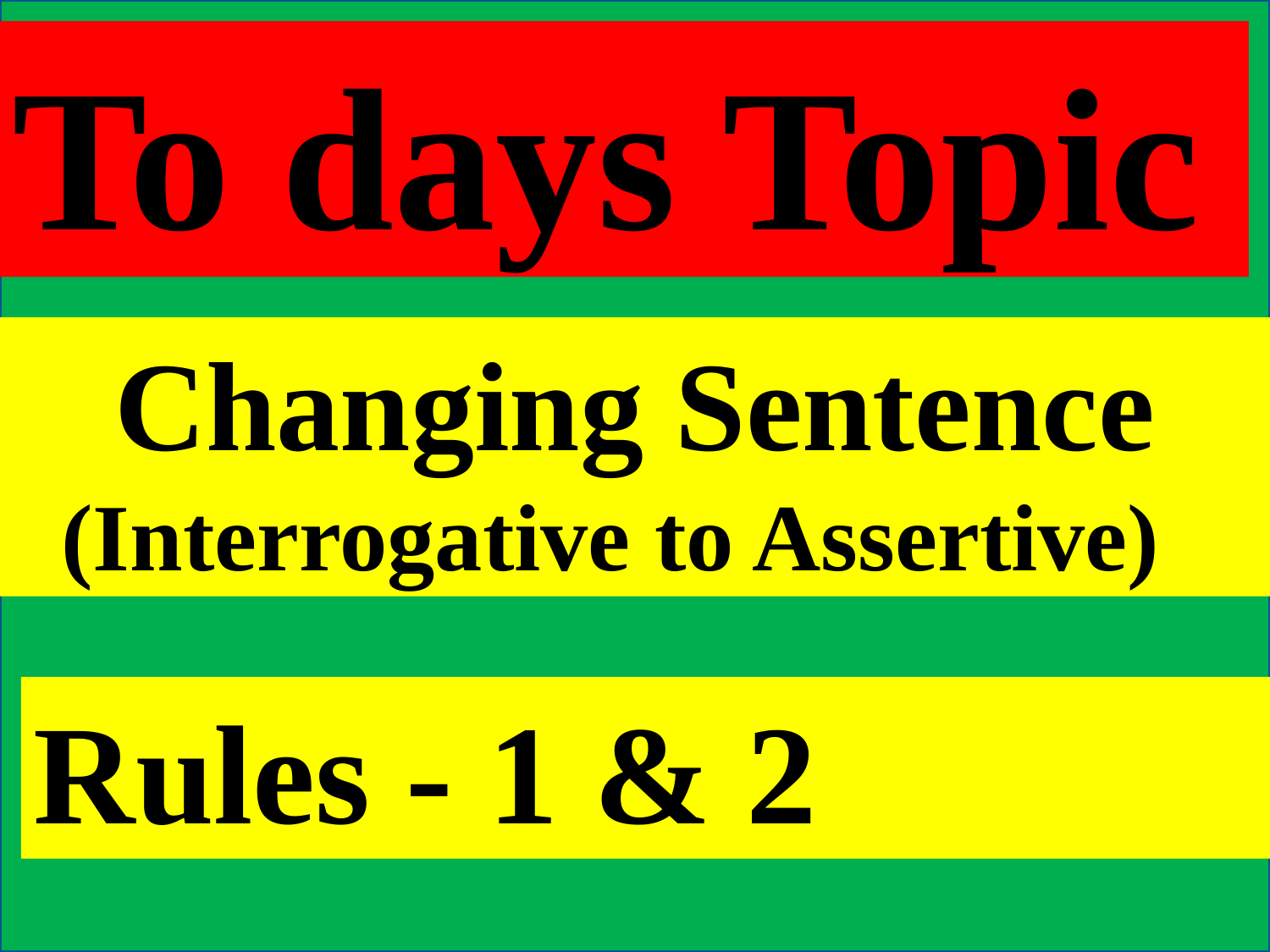

To days Topic
Changing Sentence (Interrogative to Assertive)
Rules - 1 & 2